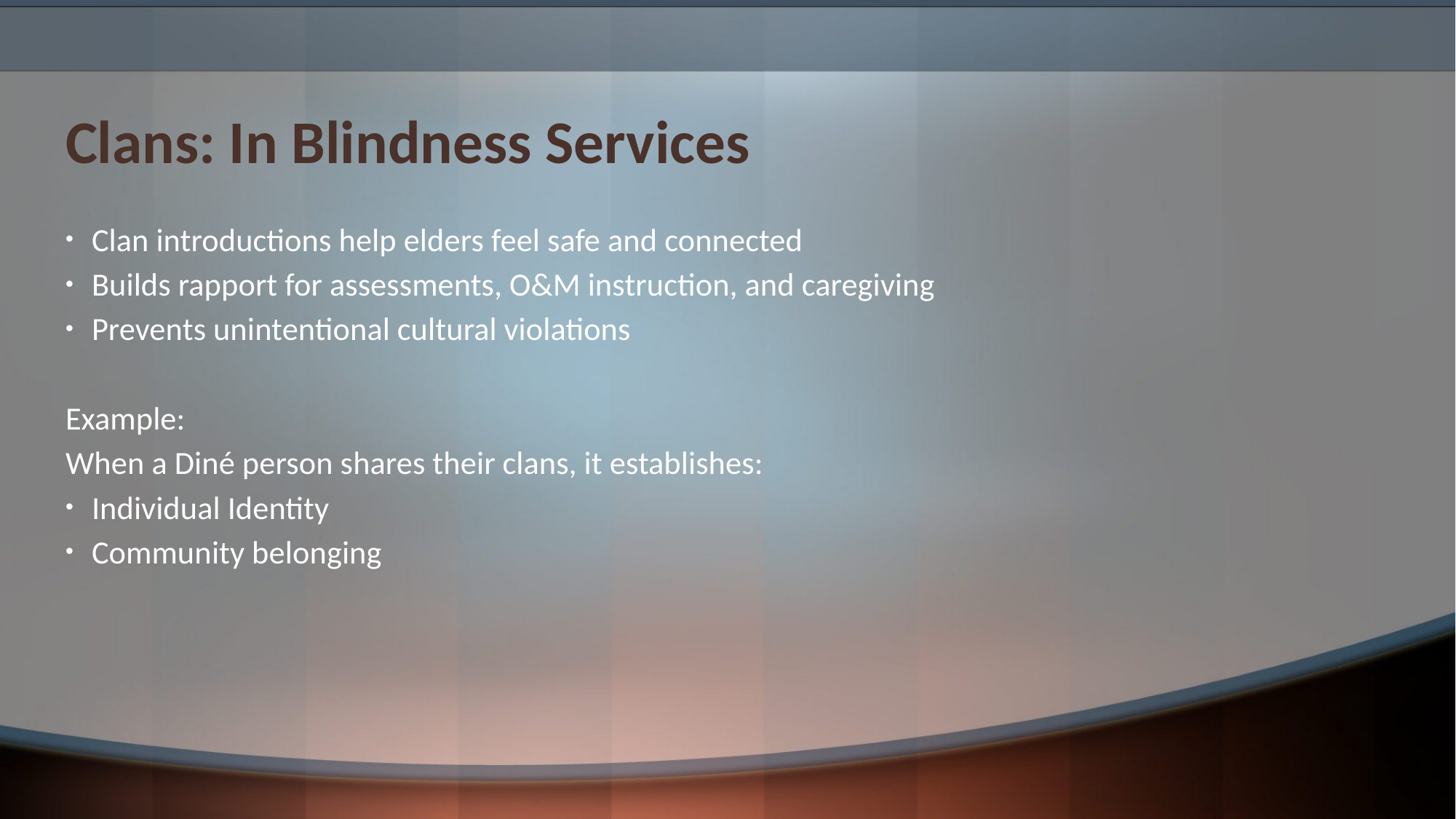

# Clans: In Blindness Services
Clan introductions help elders feel safe and connected
Builds rapport for assessments, O&M instruction, and caregiving
Prevents unintentional cultural violations

Example:
When a Diné person shares their clans, it establishes:
Individual Identity
Community belonging